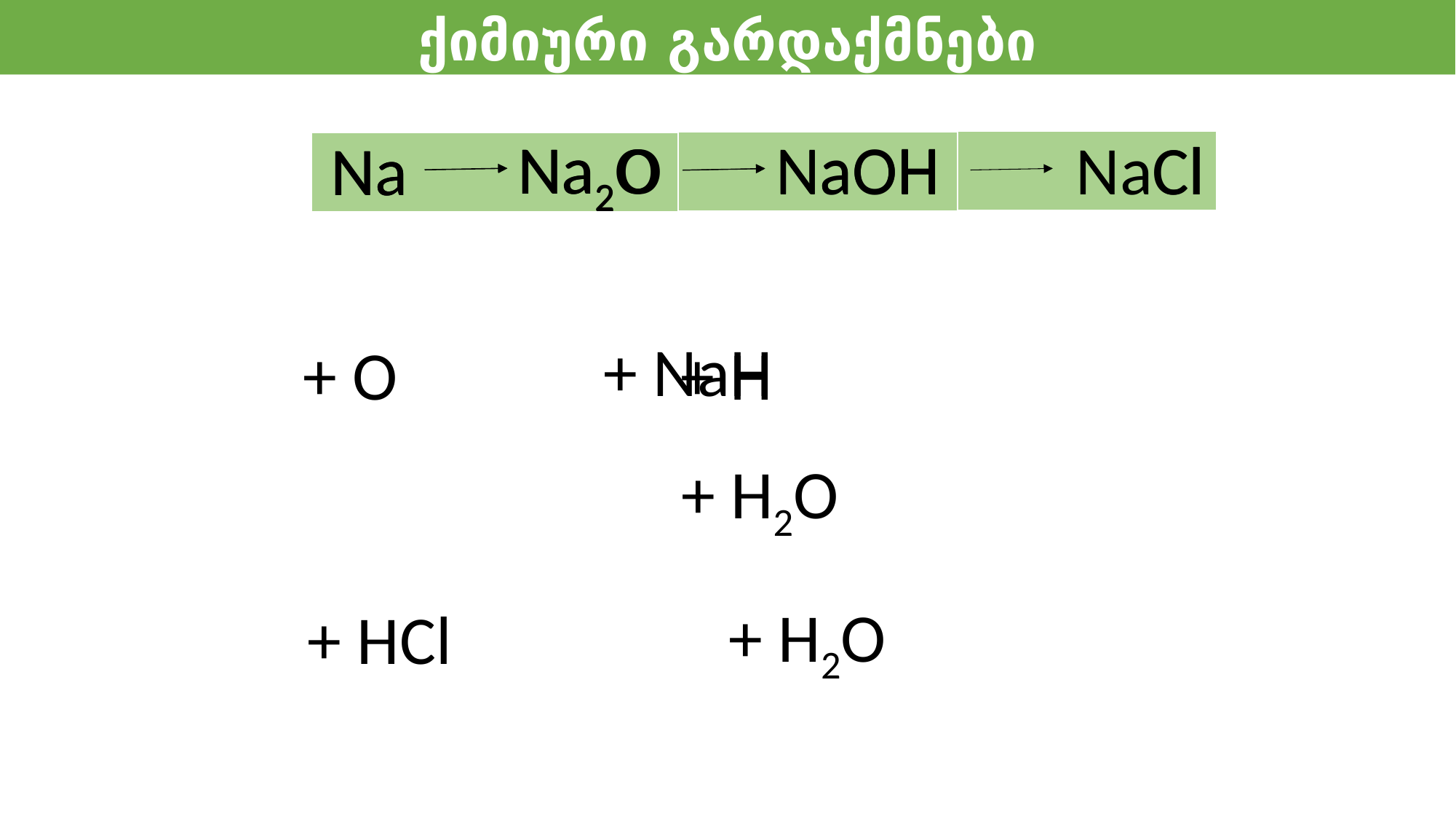

ქიმიური გარდაქმნები
H
Na2O
Na2O
O
NaOH
Na2O
H
NaOH
NaOH
Cl
NaOH
NaCl
NaCl
Na
Na

+ NaH
+ O
+ H
+ H2O
+ H2O
+ HCl